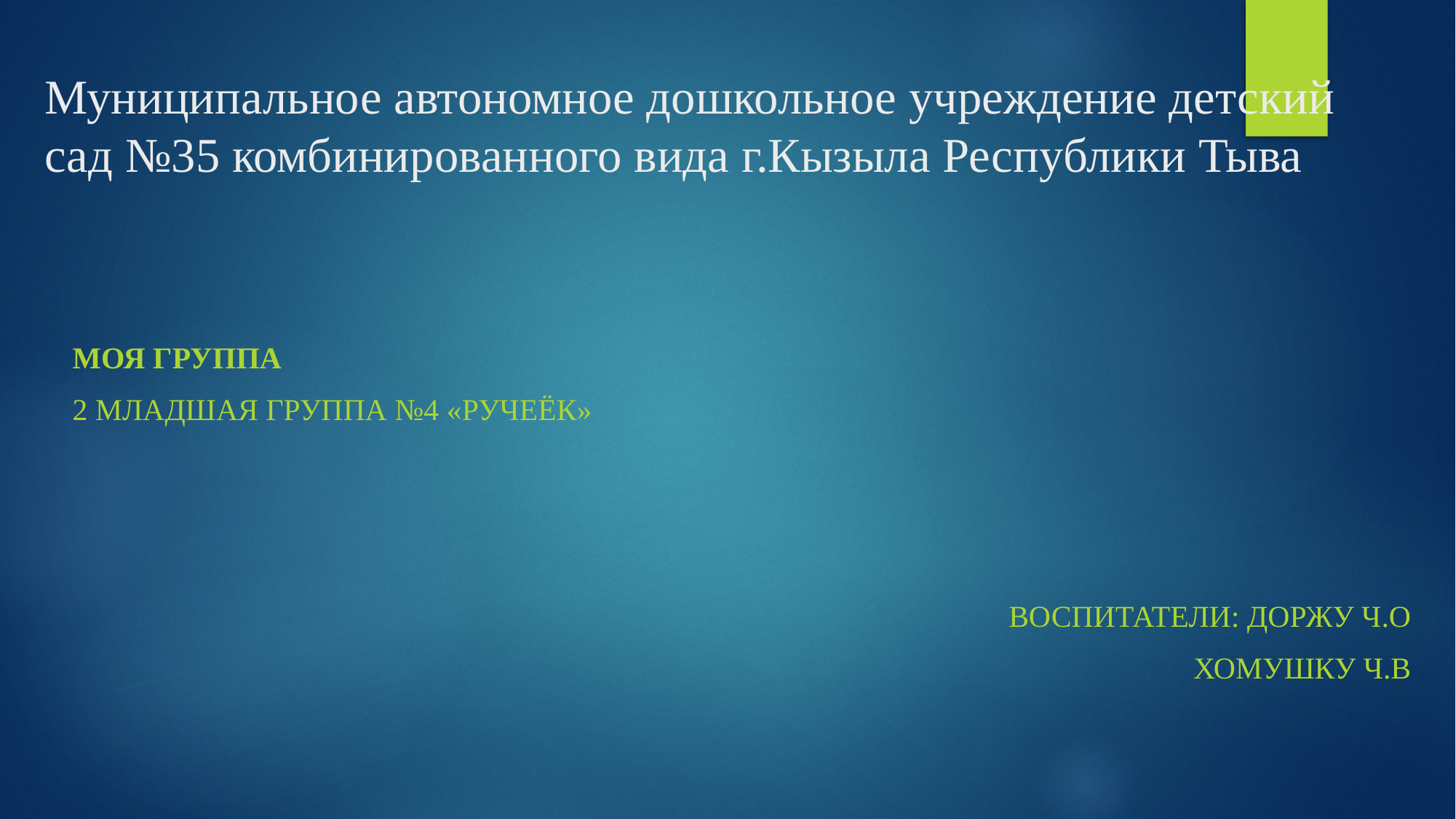

# Муниципальное автономное дошкольное учреждение детский сад №35 комбинированного вида г.Кызыла Республики Тыва

МОЯ ГРУППА
2 младшая группа №4 «Ручеёк»

Воспитатели: Доржу Ч.О
Хомушку Ч.В